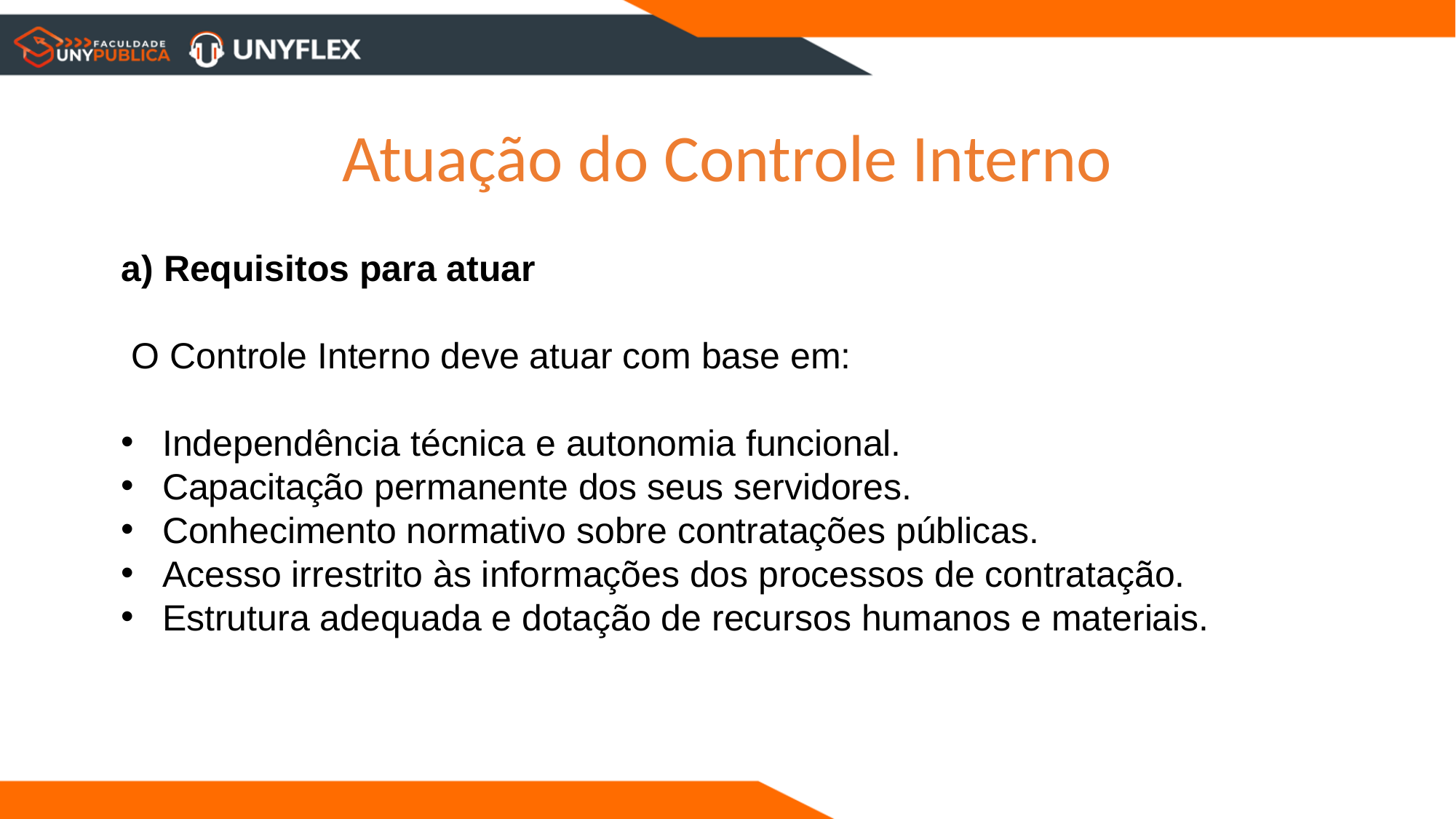

Atuação do Controle Interno
a) Requisitos para atuar

 O Controle Interno deve atuar com base em:

Independência técnica e autonomia funcional.
Capacitação permanente dos seus servidores.
Conhecimento normativo sobre contratações públicas.
Acesso irrestrito às informações dos processos de contratação.
Estrutura adequada e dotação de recursos humanos e materiais.